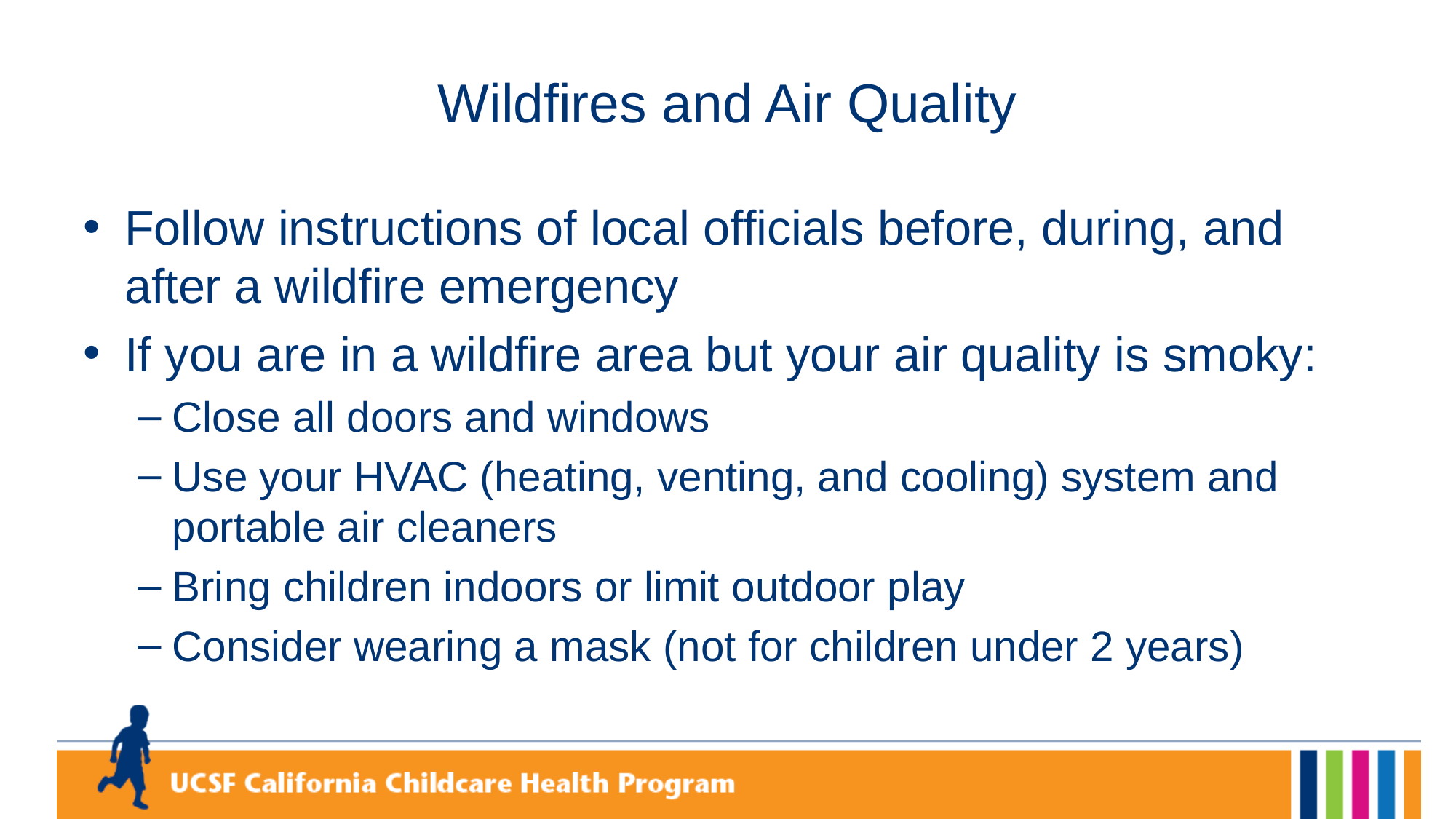

# Wildfires and Air Quality
Follow instructions of local officials before, during, and after a wildfire emergency
If you are in a wildfire area but your air quality is smoky:
Close all doors and windows
Use your HVAC (heating, venting, and cooling) system and portable air cleaners
Bring children indoors or limit outdoor play
Consider wearing a mask (not for children under 2 years)